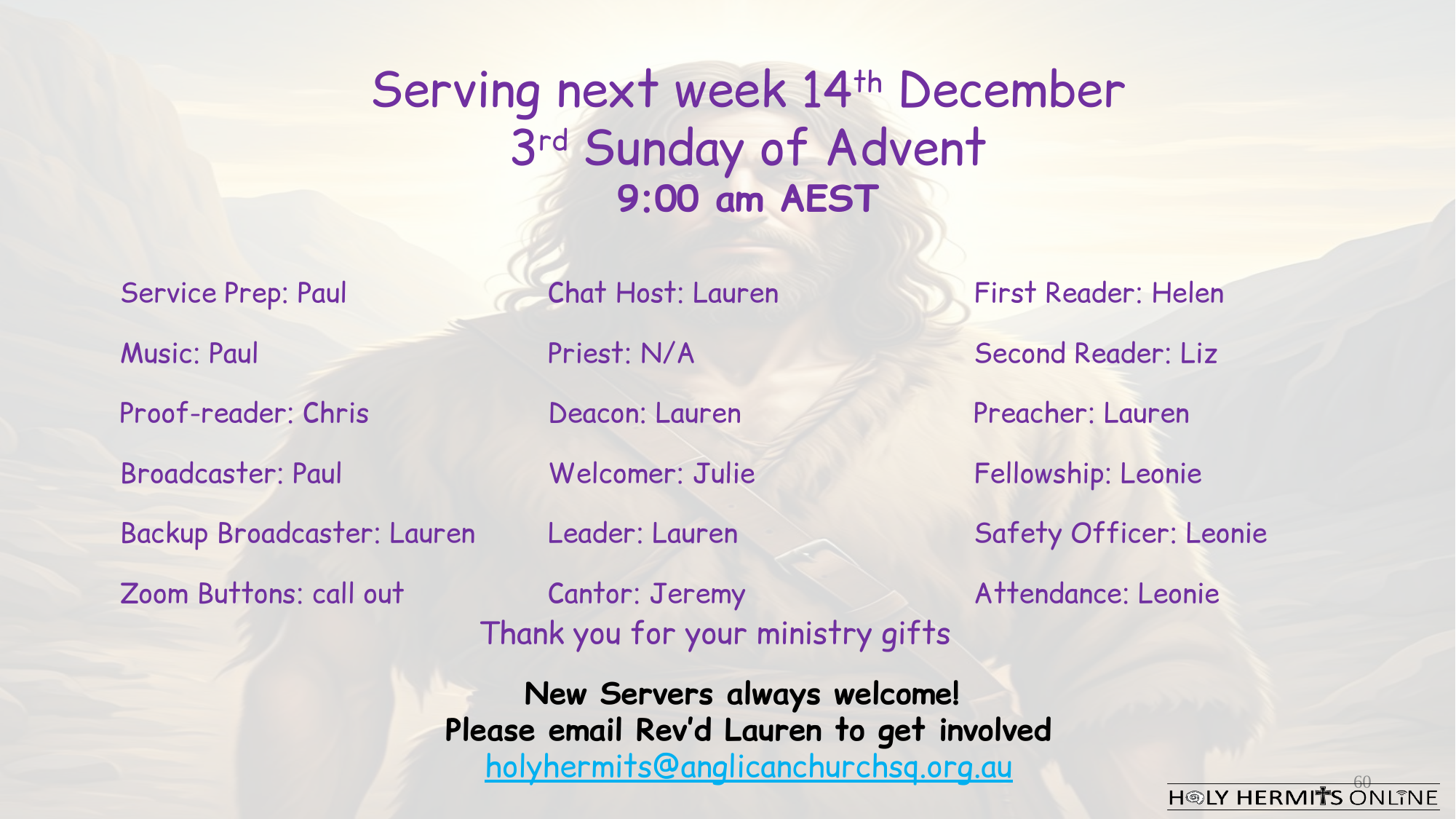

Serving next week 14th December
3rd Sunday of Advent
9:00 am AEST
| Service Prep: Paul | Chat Host: Lauren | First Reader: Helen |
| --- | --- | --- |
| Music: Paul | Priest: N/A | Second Reader: Liz |
| Proof-reader: Chris | Deacon: Lauren | Preacher: Lauren |
| Broadcaster: Paul | Welcomer: Julie | Fellowship: Leonie |
| Backup Broadcaster: Lauren | Leader: Lauren | Safety Officer: Leonie |
| Zoom Buttons: call out | Cantor: Jeremy | Attendance: Leonie |
Thank you for your ministry gifts

New Servers always welcome!
Please email Rev’d Lauren to get involved
holyhermits@anglicanchurchsq.org.au
60